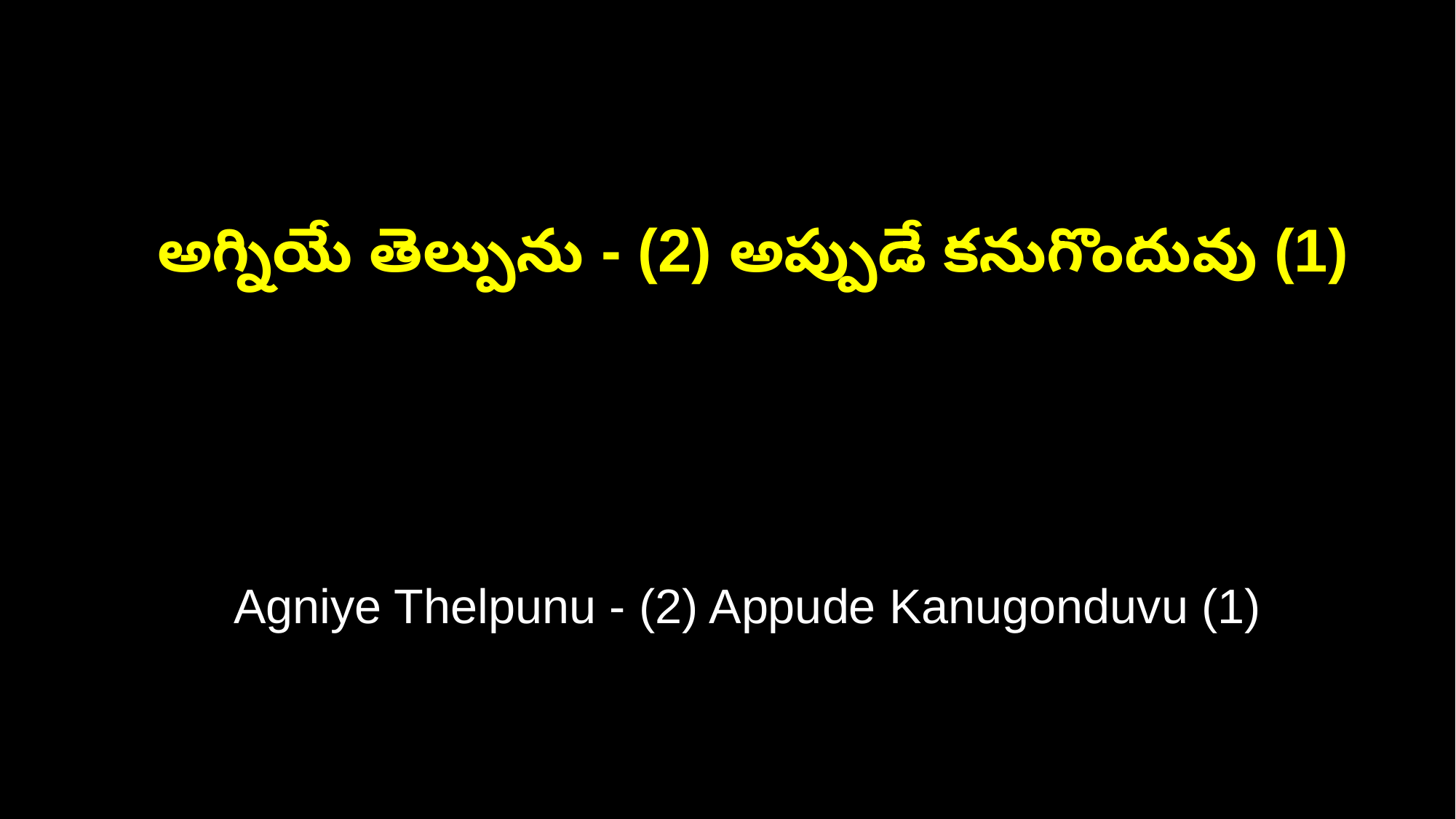

అగ్నియే తెల్పును - (2) అప్పుడే కనుగొందువు (1)
   Agniye Thelpunu - (2) Appude Kanugonduvu (1)